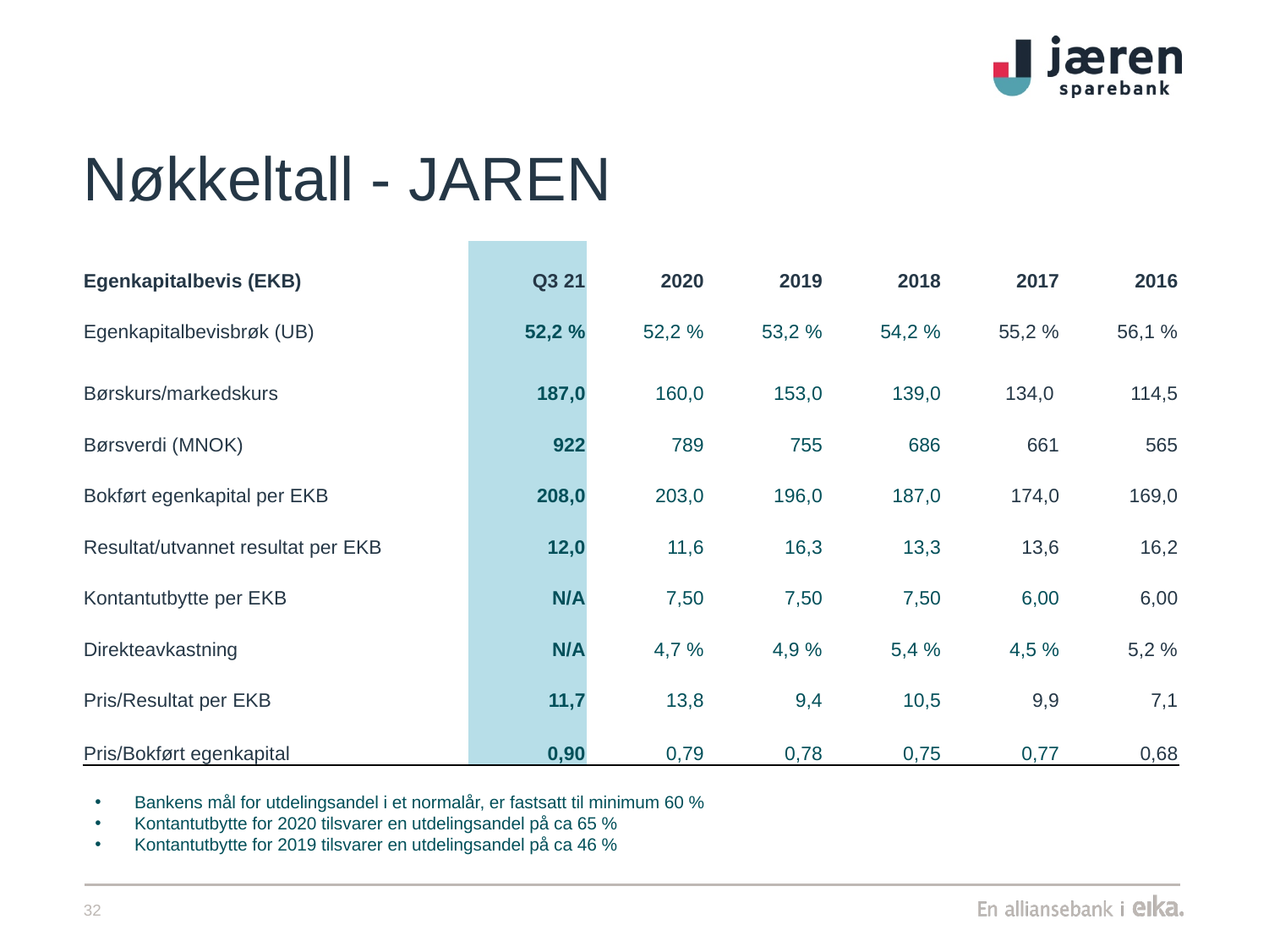

# Nøkkeltall - JAREN
| Egenkapitalbevis (EKB) | Q3 21 | 2020 | 2019 | 2018 | 2017 | 2016 |
| --- | --- | --- | --- | --- | --- | --- |
| Egenkapitalbevisbrøk (UB) | 52,2 % | 52,2 % | 53,2 % | 54,2 % | 55,2 % | 56,1 % |
| Børskurs/markedskurs | 187,0 | 160,0 | 153,0 | 139,0 | 134,0 | 114,5 |
| Børsverdi (MNOK) | 922 | 789 | 755 | 686 | 661 | 565 |
| Bokført egenkapital per EKB | 208,0 | 203,0 | 196,0 | 187,0 | 174,0 | 169,0 |
| Resultat/utvannet resultat per EKB | 12,0 | 11,6 | 16,3 | 13,3 | 13,6 | 16,2 |
| Kontantutbytte per EKB | N/A | 7,50 | 7,50 | 7,50 | 6,00 | 6,00 |
| Direkteavkastning | N/A | 4,7 % | 4,9 % | 5,4 % | 4,5 % | 5,2 % |
| Pris/Resultat per EKB | 11,7 | 13,8 | 9,4 | 10,5 | 9,9 | 7,1 |
| Pris/Bokført egenkapital | 0,90 | 0,79 | 0,78 | 0,75 | 0,77 | 0,68 |
Bankens mål for utdelingsandel i et normalår, er fastsatt til minimum 60 %
Kontantutbytte for 2020 tilsvarer en utdelingsandel på ca 65 %
Kontantutbytte for 2019 tilsvarer en utdelingsandel på ca 46 %
32